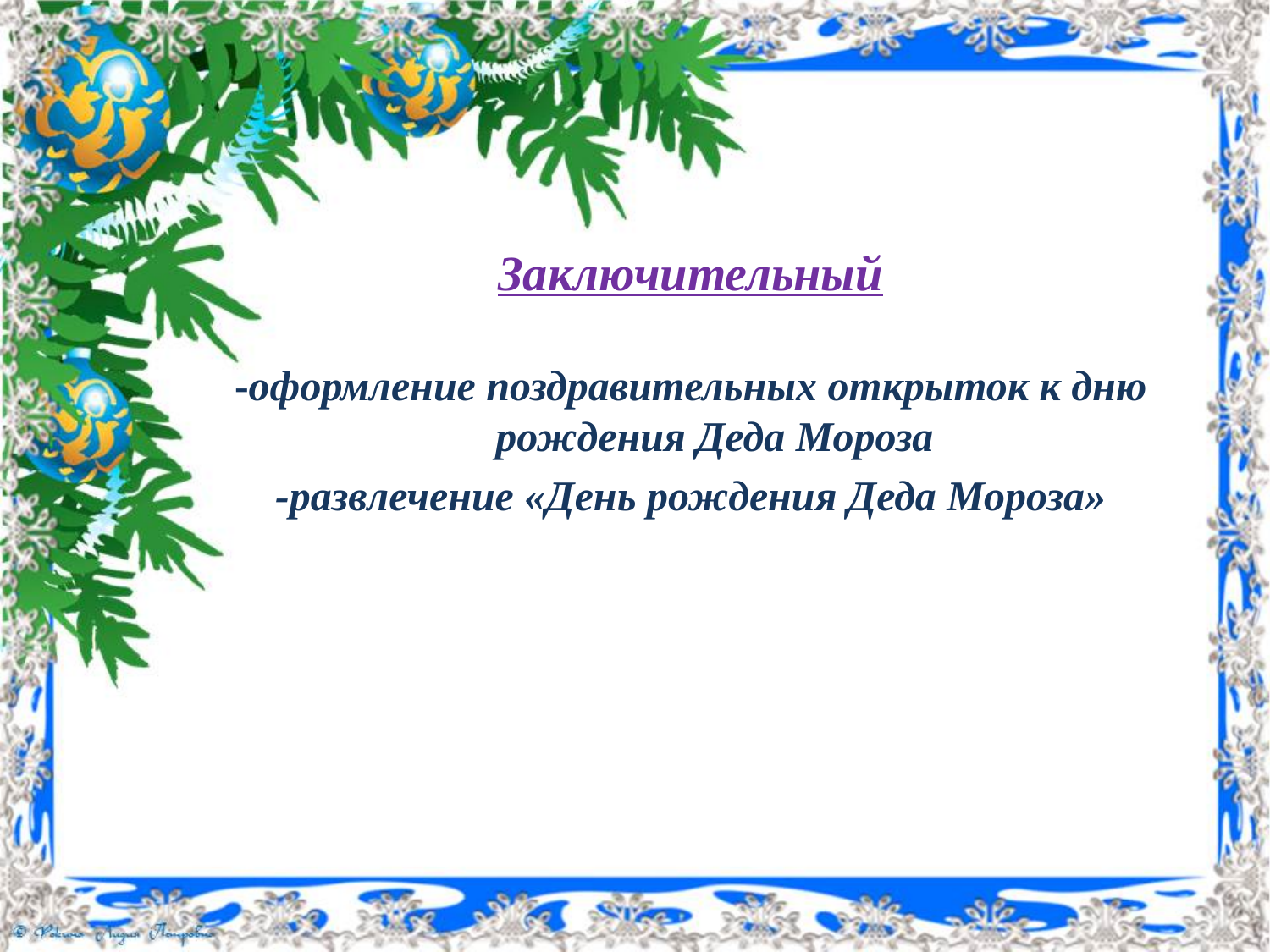

Заключительный

-оформление поздравительных открыток к дню рождения Деда Мороза
-развлечение «День рождения Деда Мороза»